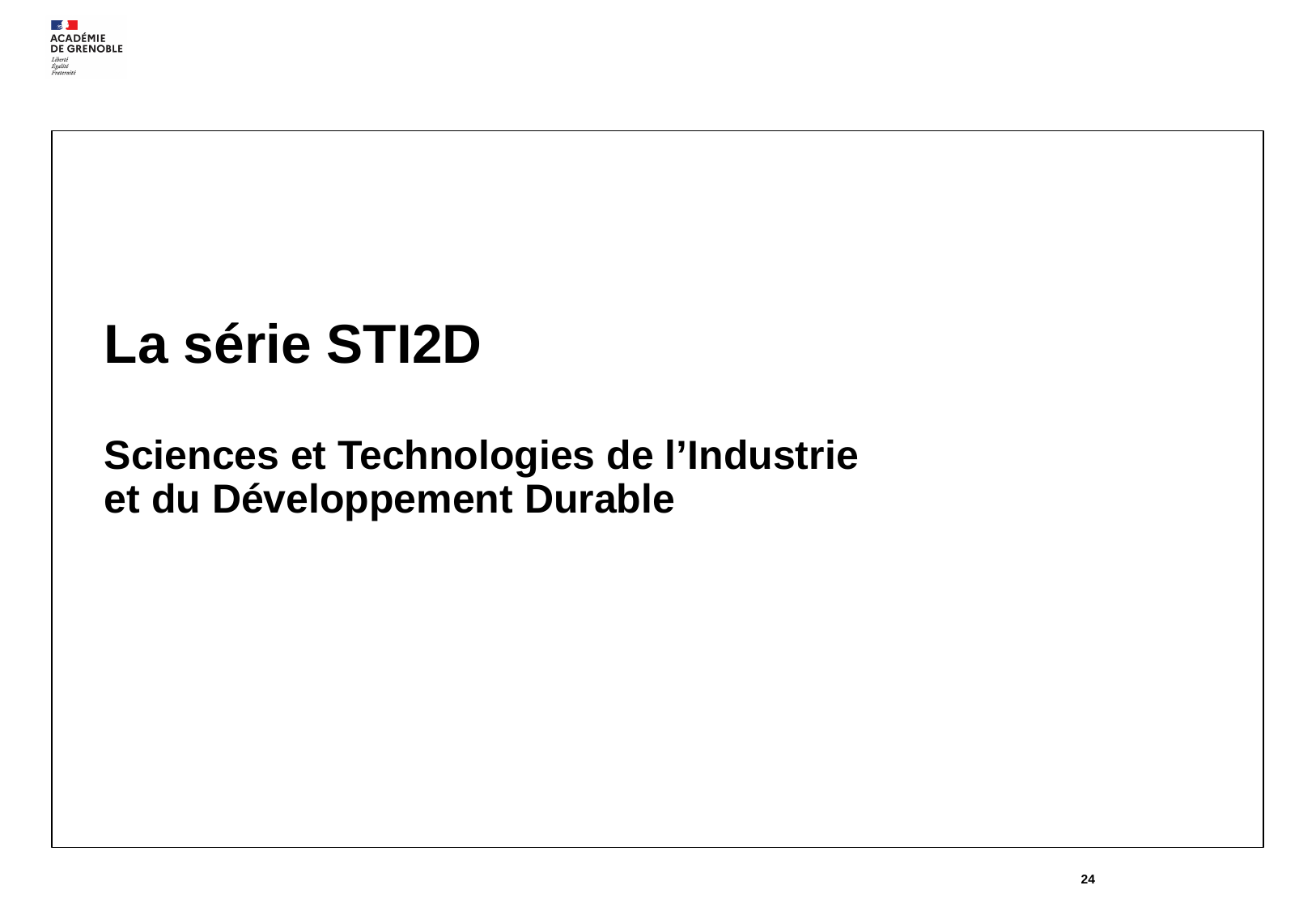

# La série STI2D Sciences et Technologies de l’Industrie et du Développement Durable
24